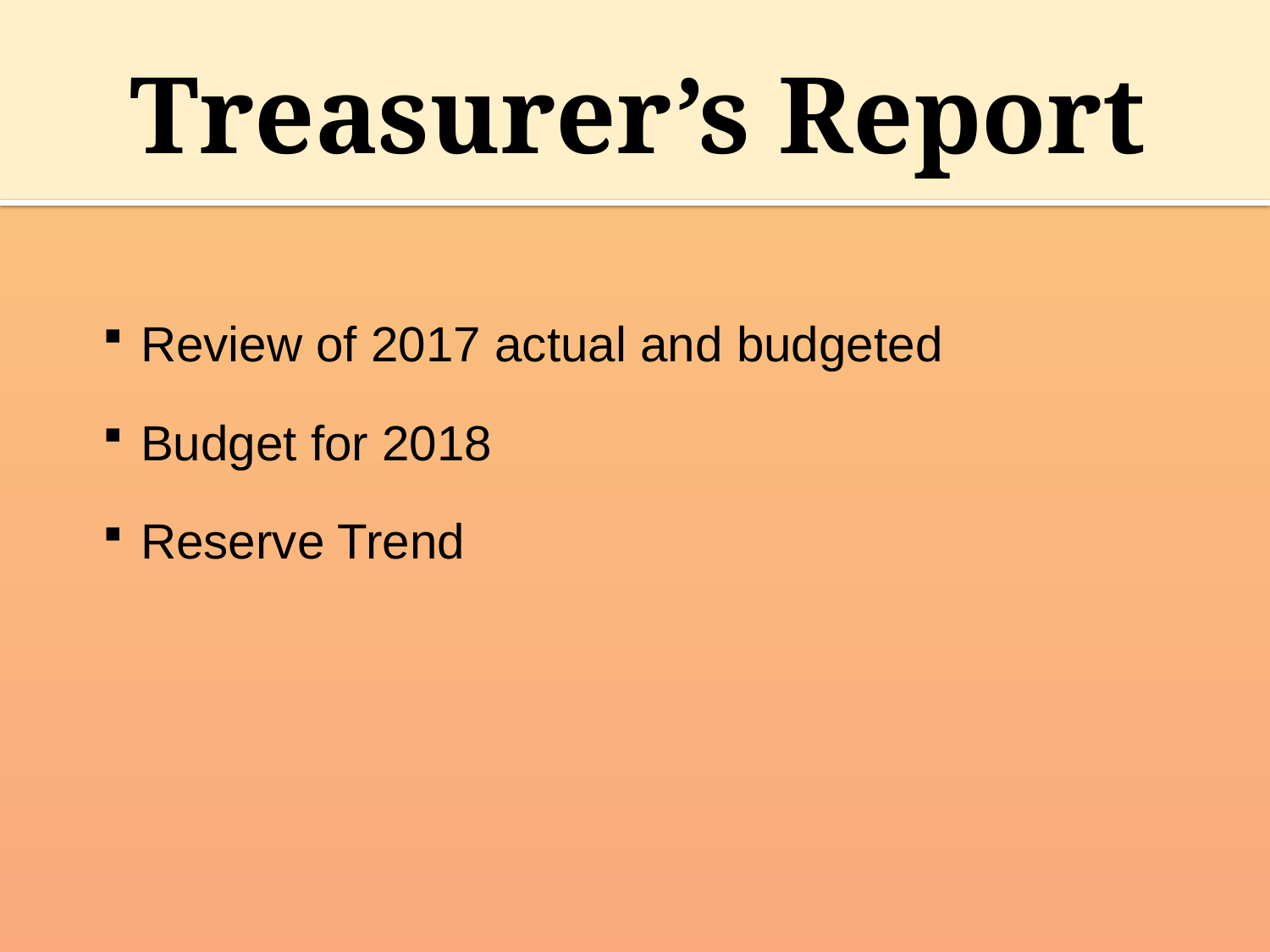

# Treasurer’s Report

Review of 2017 actual and budgeted
Budget for 2018
Reserve Trend